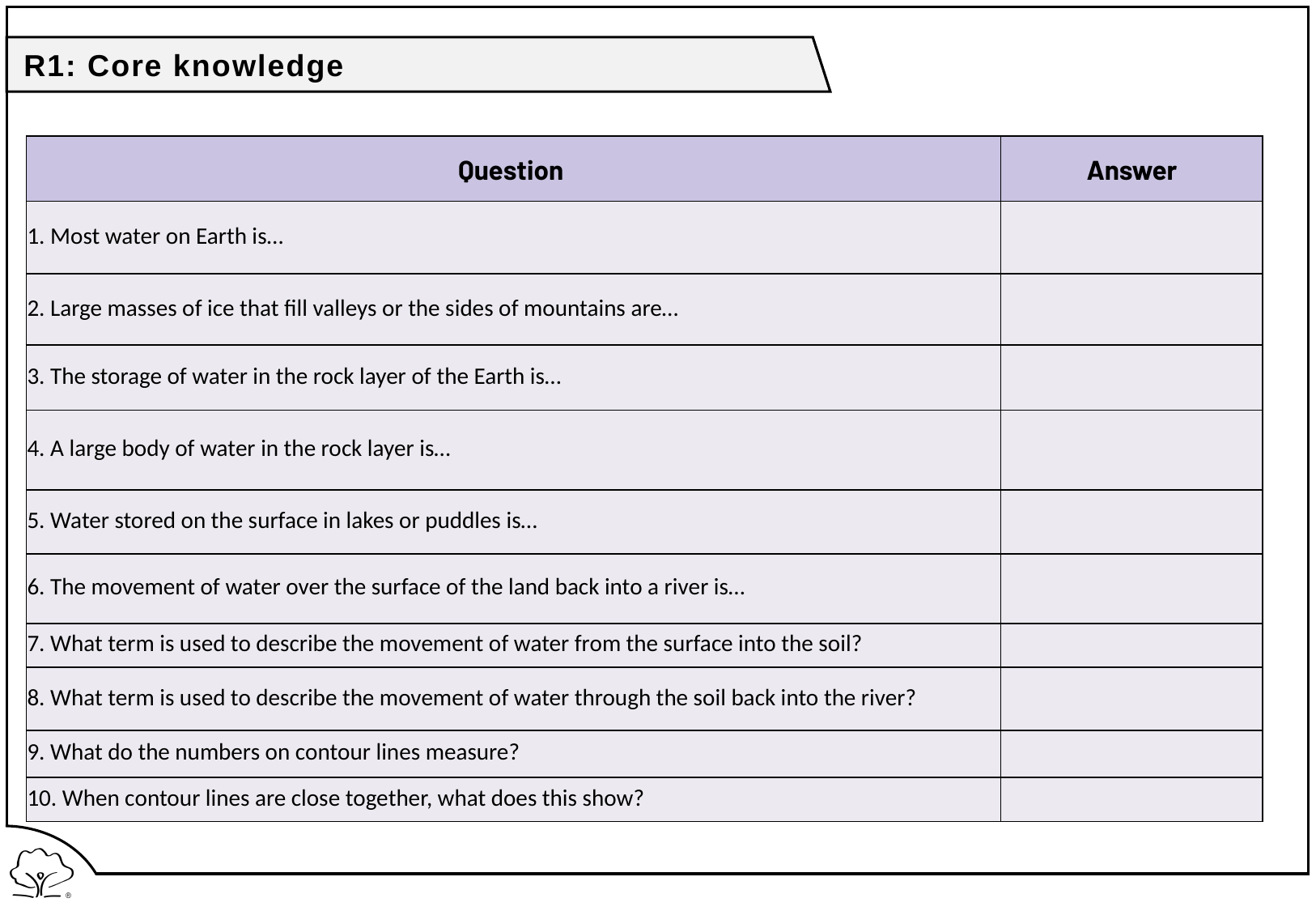

R1: Core knowledge
| Question | Answer |
| --- | --- |
| 1. Most water on Earth is… |  |
| 2. Large masses of ice that fill valleys or the sides of mountains are… |  |
| 3. The storage of water in the rock layer of the Earth is… |  |
| 4. A large body of water in the rock layer is… |  |
| 5. Water stored on the surface in lakes or puddles is… |  |
| 6. The movement of water over the surface of the land back into a river is… |  |
| 7. What term is used to describe the movement of water from the surface into the soil? |  |
| 8. What term is used to describe the movement of water through the soil back into the river? |  |
| 9. What do the numbers on contour lines measure? |  |
| 10. When contour lines are close together, what does this show? |  |